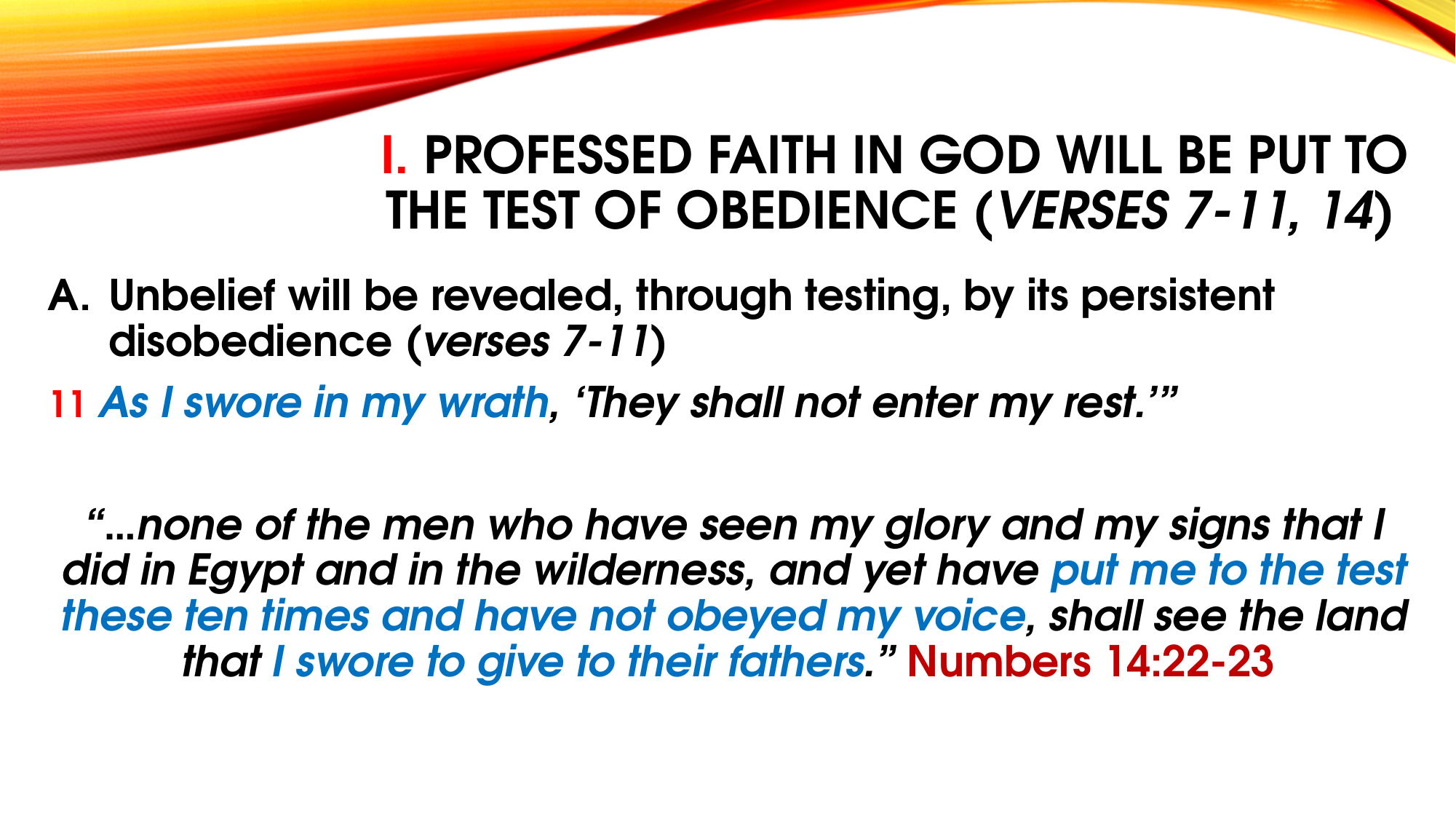

# I. Professed faith in God will be put to the test of obedience (verses 7-11, 14)
Unbelief will be revealed, through testing, by its persistent disobedience (verses 7-11)
11 As I swore in my wrath, ‘They shall not enter my rest.’”

“…none of the men who have seen my glory and my signs that I did in Egypt and in the wilderness, and yet have put me to the test these ten times and have not obeyed my voice, shall see the land that I swore to give to their fathers.” Numbers 14:22-23